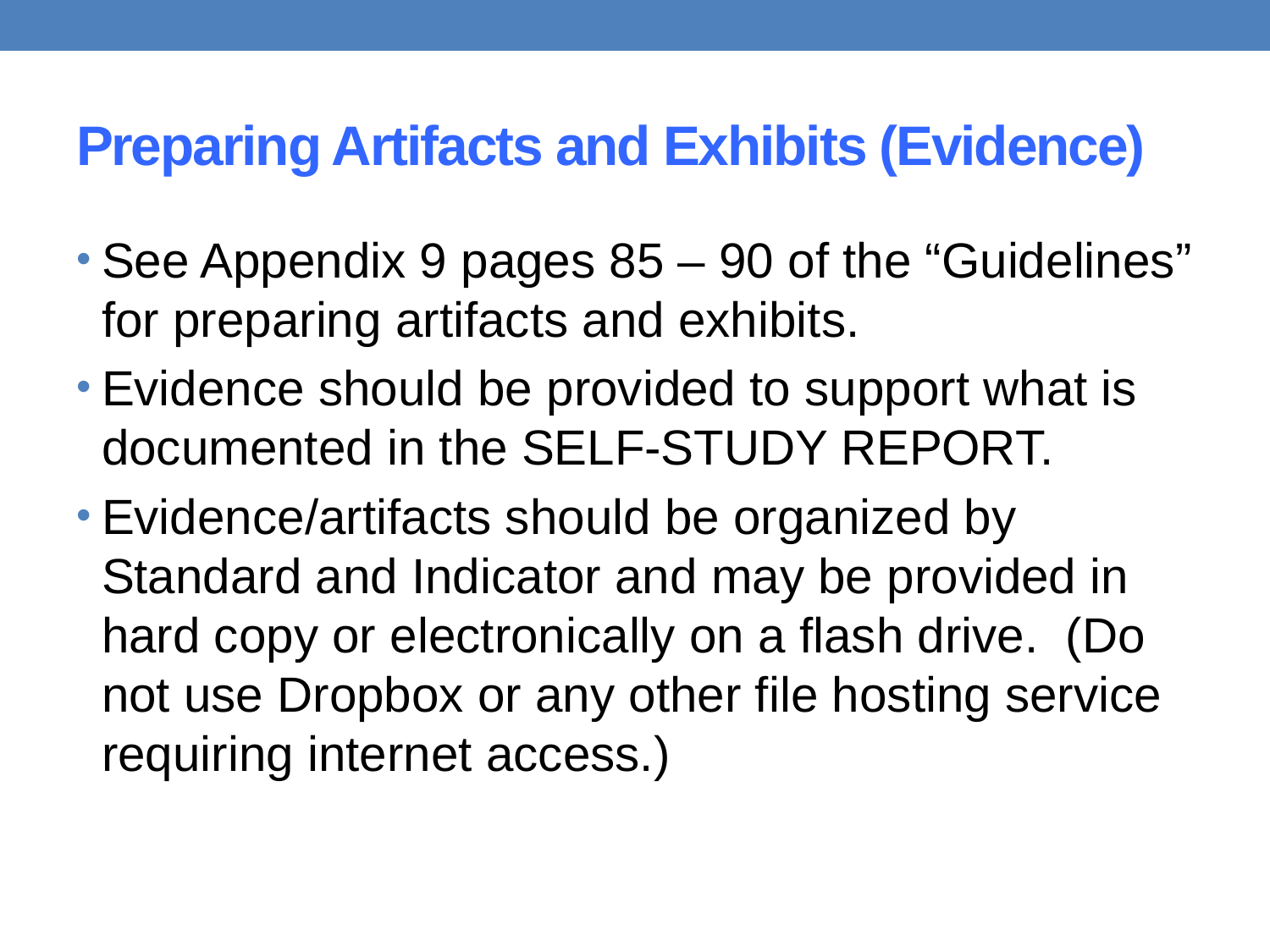

# Preparing Artifacts and Exhibits (Evidence)
See Appendix 9 pages 85 – 90 of the “Guidelines” for preparing artifacts and exhibits.
Evidence should be provided to support what is documented in the SELF-STUDY REPORT.
Evidence/artifacts should be organized by Standard and Indicator and may be provided in hard copy or electronically on a flash drive.  (Do not use Dropbox or any other file hosting service requiring internet access.)